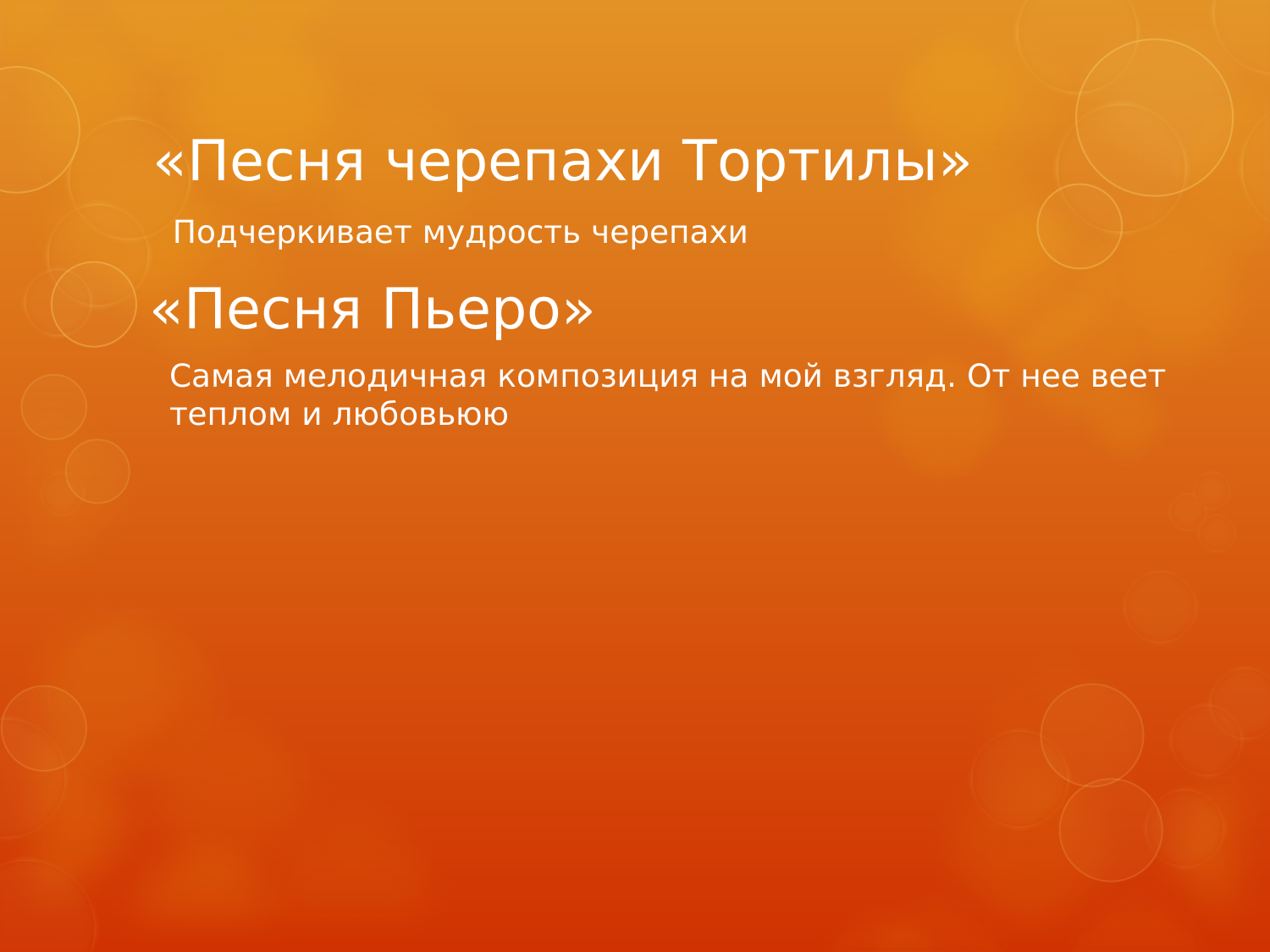

# «Песня черепахи Тортилы»
Подчеркивает мудрость черепахи
«Песня Пьеро»
Самая мелодичная композиция на мой взгляд. От нее веет
теплом и любовьюю